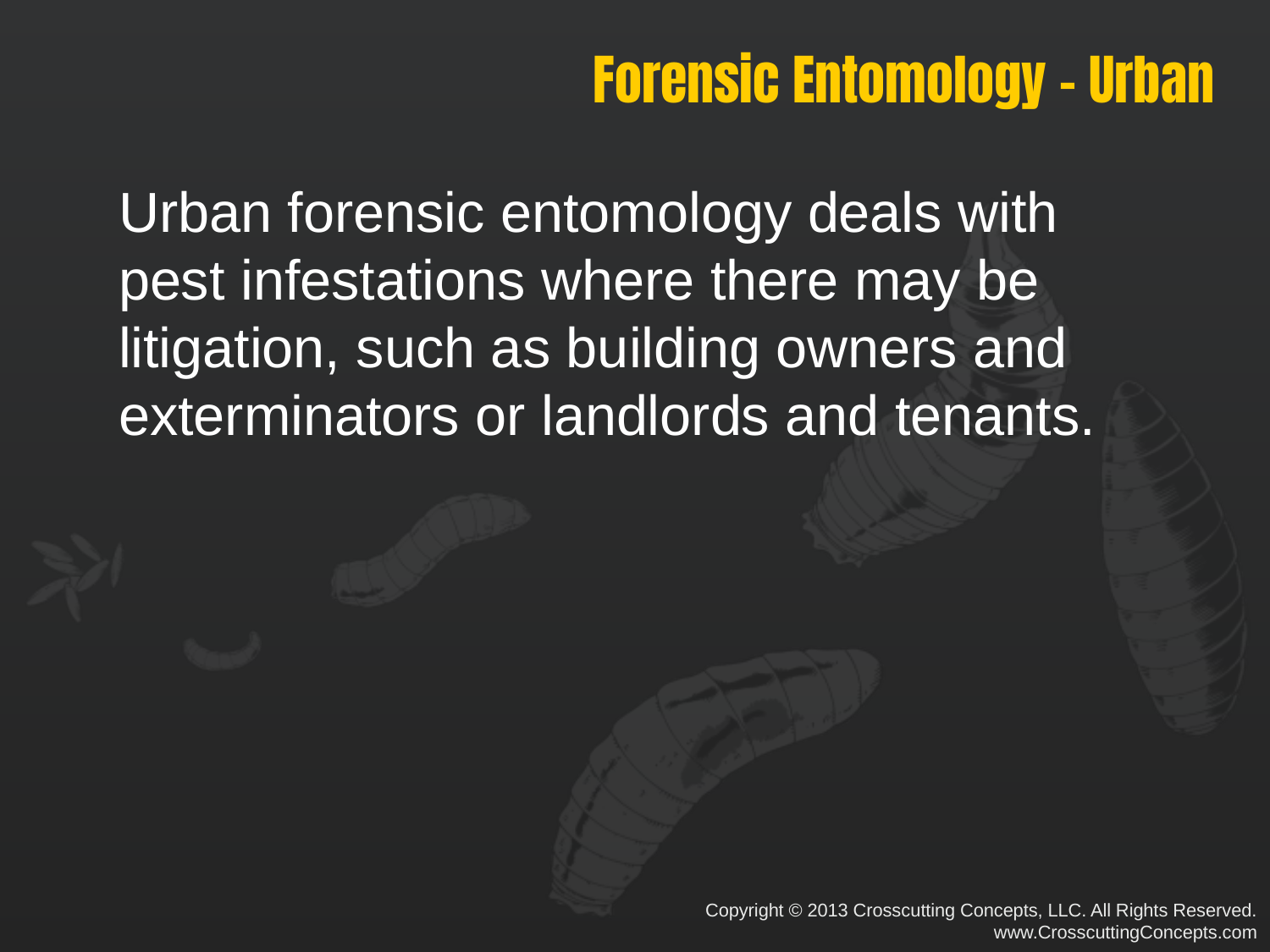

# Forensic Entomology - Urban
Urban forensic entomology deals with pest infestations where there may be litigation, such as building owners and exterminators or landlords and tenants.